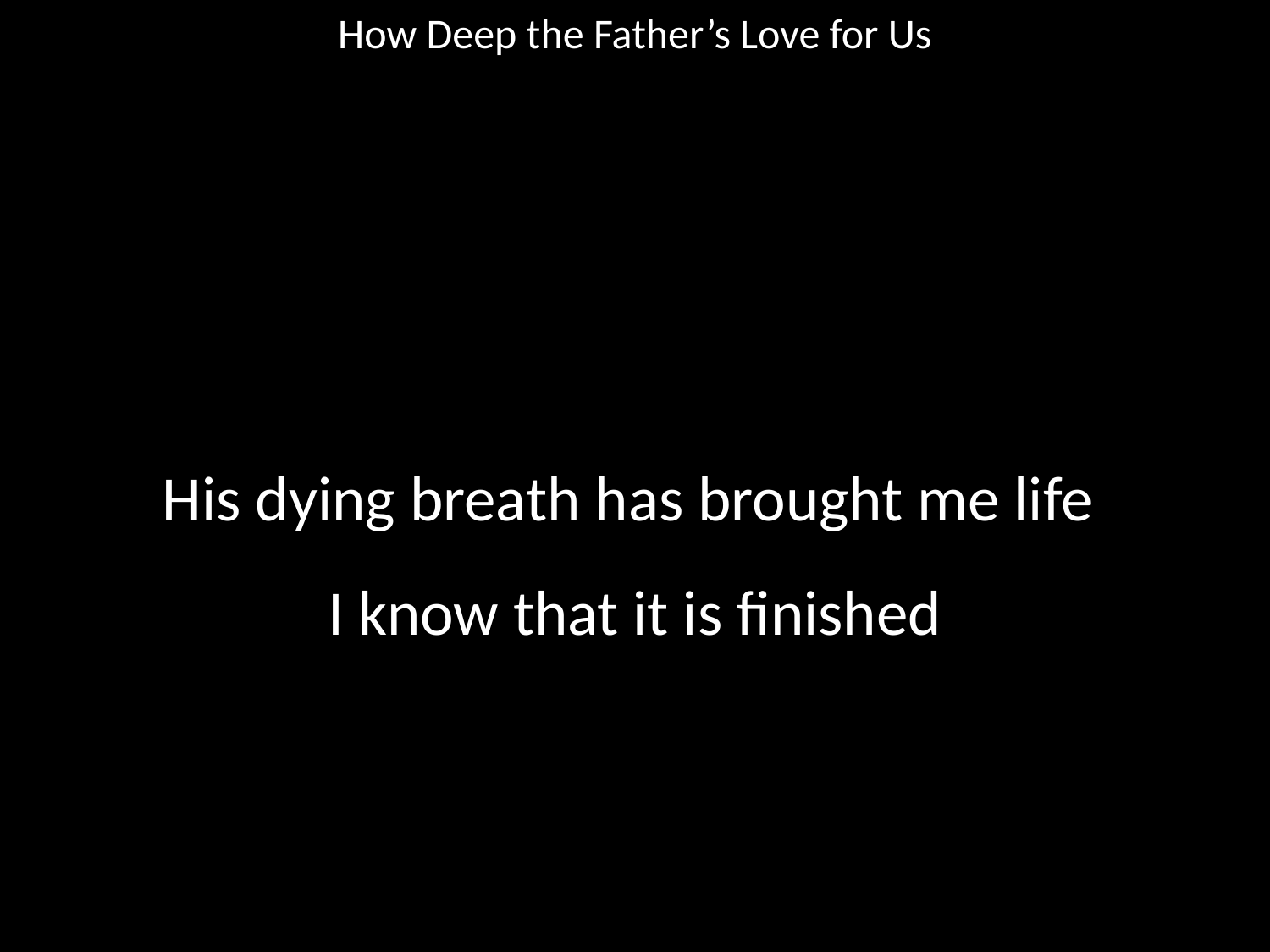

How Deep the Father’s Love for Us
#
His dying breath has brought me life
I know that it is finished